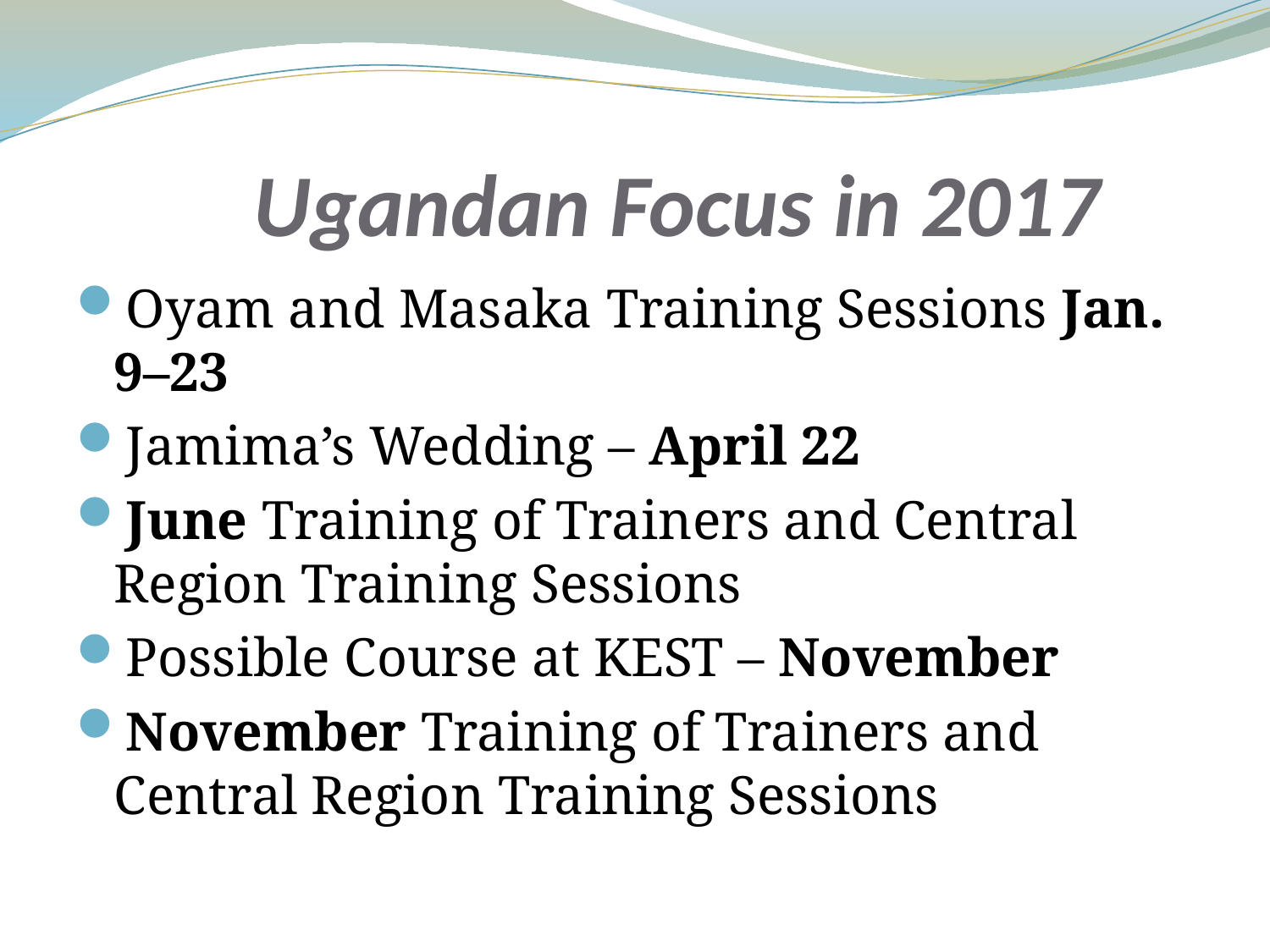

# Ugandan Focus in 2017
Oyam and Masaka Training Sessions Jan. 9–23
Jamima’s Wedding – April 22
June Training of Trainers and Central Region Training Sessions
Possible Course at KEST – November
November Training of Trainers and Central Region Training Sessions